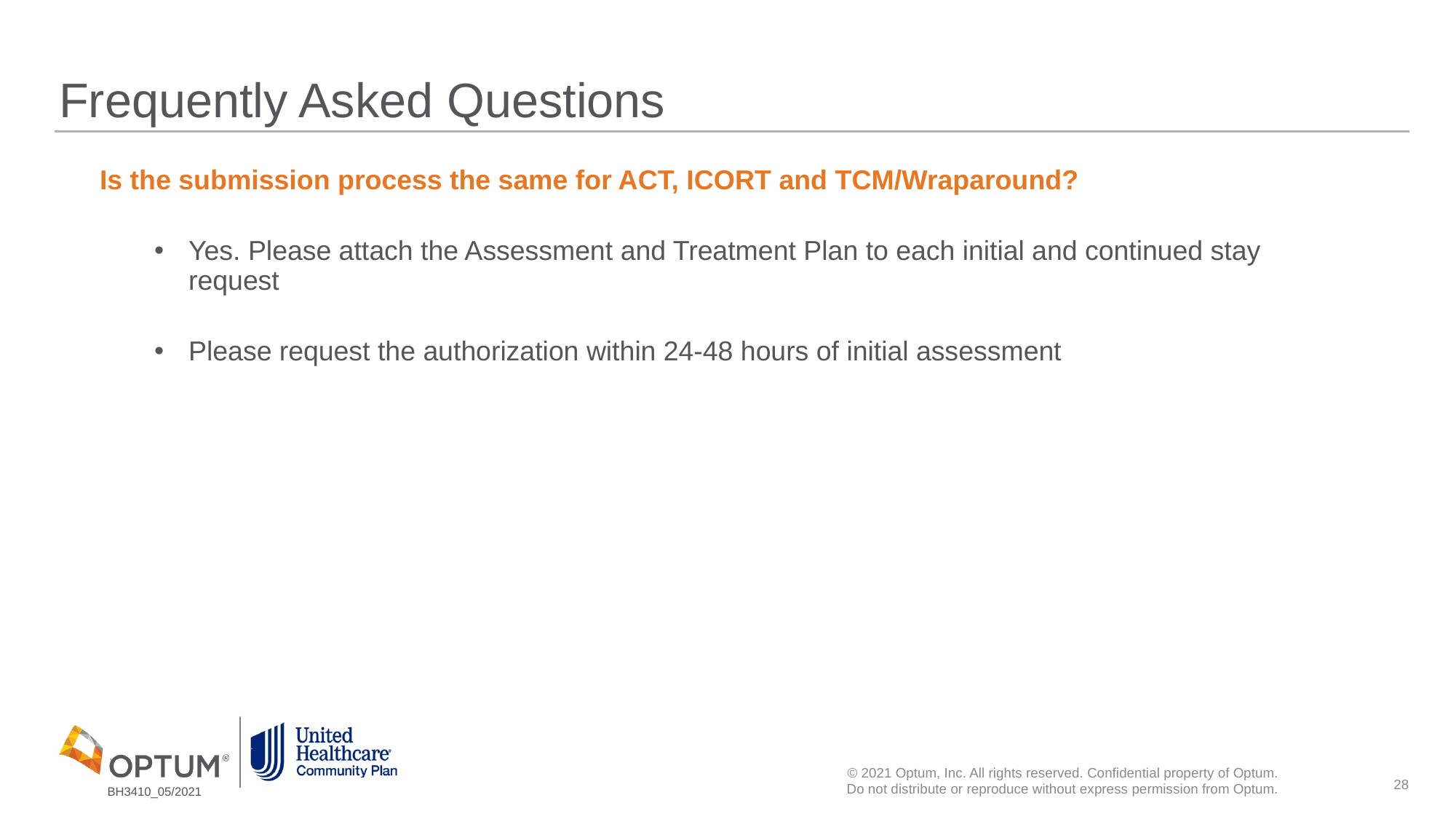

# Frequently Asked Questions
Is the submission process the same for ACT, ICORT and TCM/Wraparound?

Yes. Please attach the Assessment and Treatment Plan to each initial and continued stay request

Please request the authorization within 24-48 hours of initial assessment
© 2021 Optum, Inc. All rights reserved. Confidential property of Optum. Do not distribute or reproduce without express permission from Optum.
28